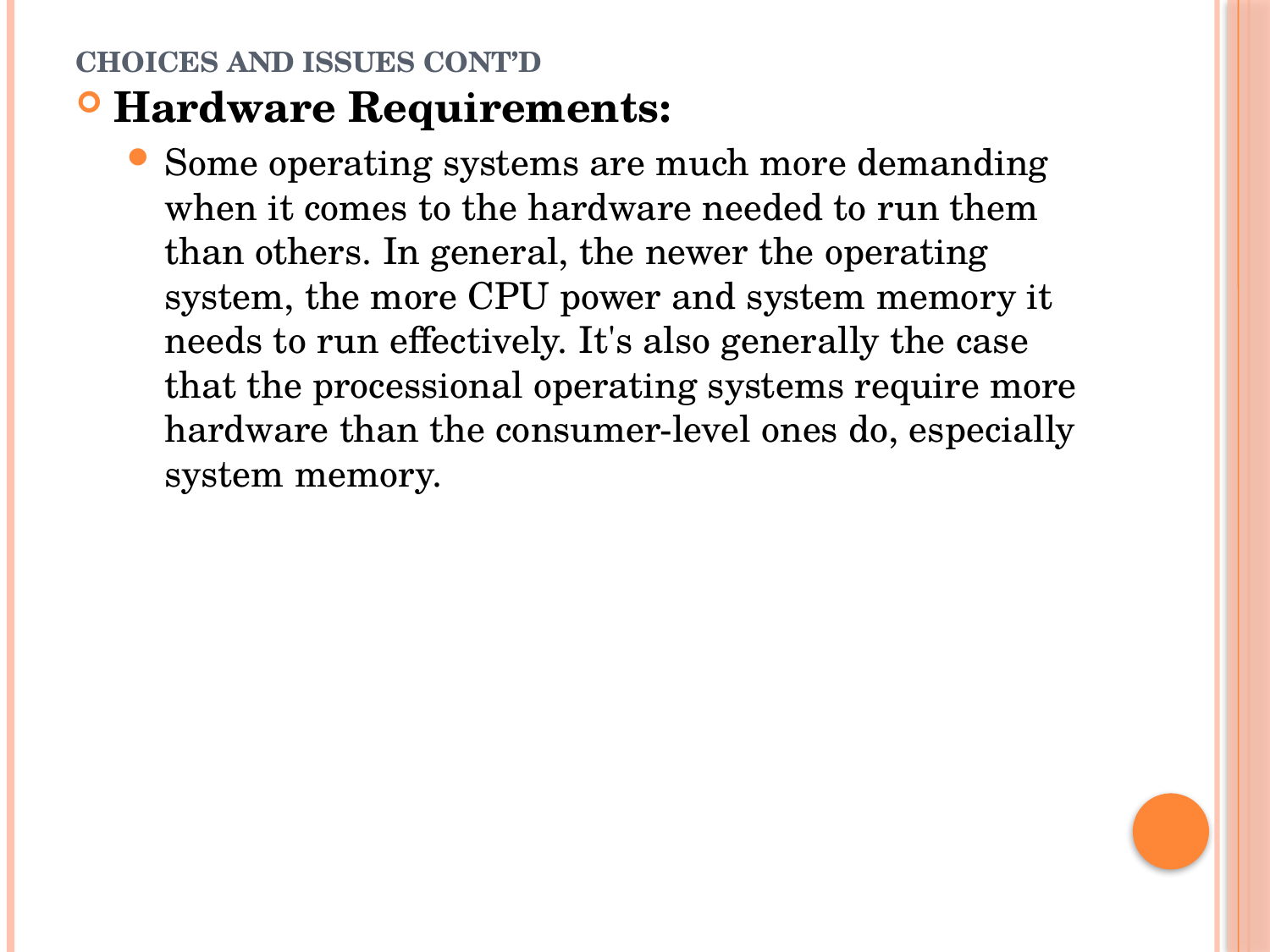

# Choices and Issues cont’d
Hardware Requirements:
Some operating systems are much more demanding when it comes to the hardware needed to run them than others. In general, the newer the operating system, the more CPU power and system memory it needs to run effectively. It's also generally the case that the processional operating systems require more hardware than the consumer-level ones do, especially system memory.